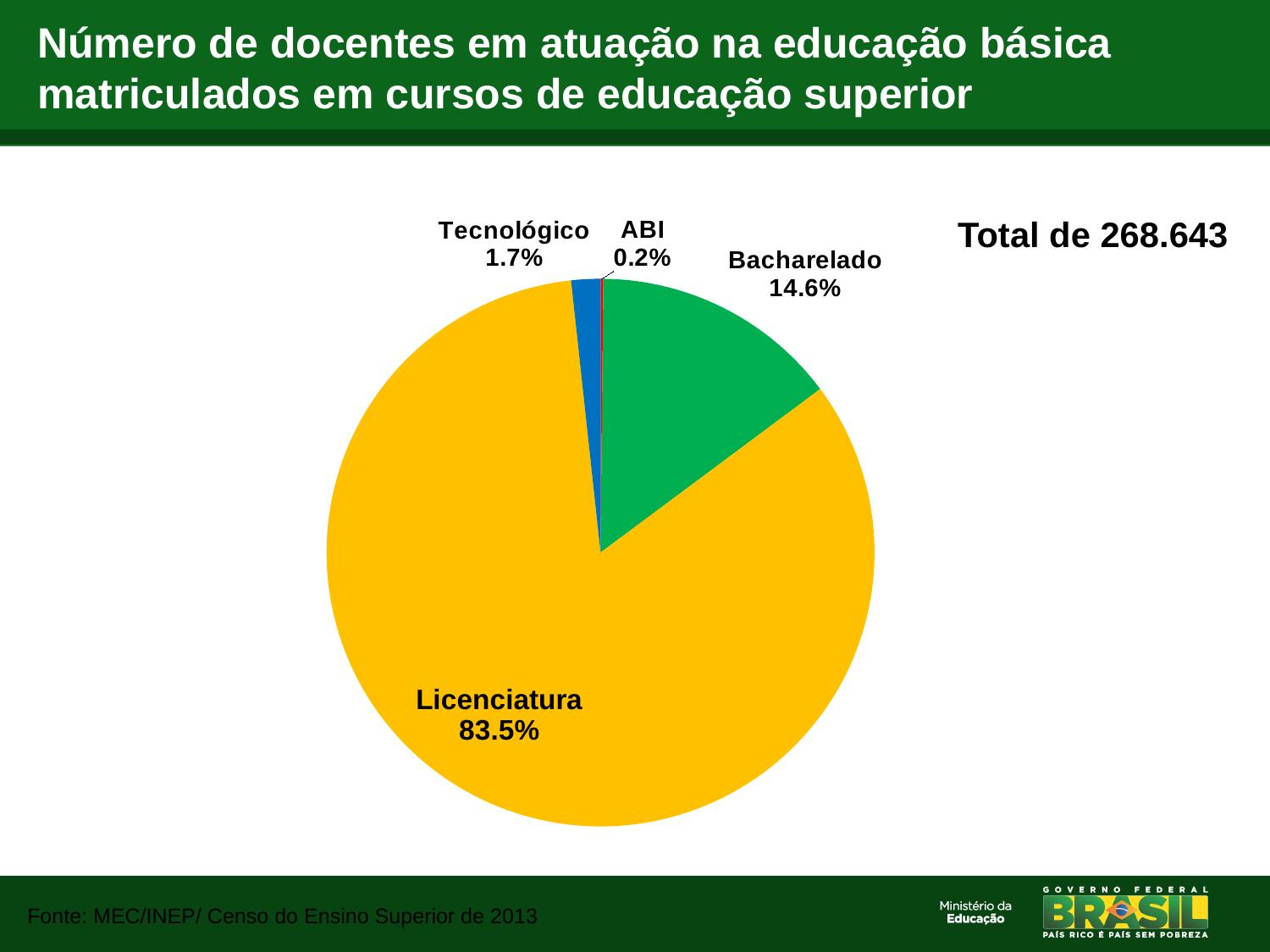

# Número de docentes em atuação na educação básica matriculados em cursos de educação superior

### Chart

| Category |  |
|---|---|
| ABI | 0.00161552692606917 |
| Bacharelado | 0.14648436772966356 |
| Licenciatura | 0.8347248951210343 |
| Tecnológico | 0.017175210223233064 |
Total de 268.643
Fonte: MEC/INEP/ Censo do Ensino Superior de 2013